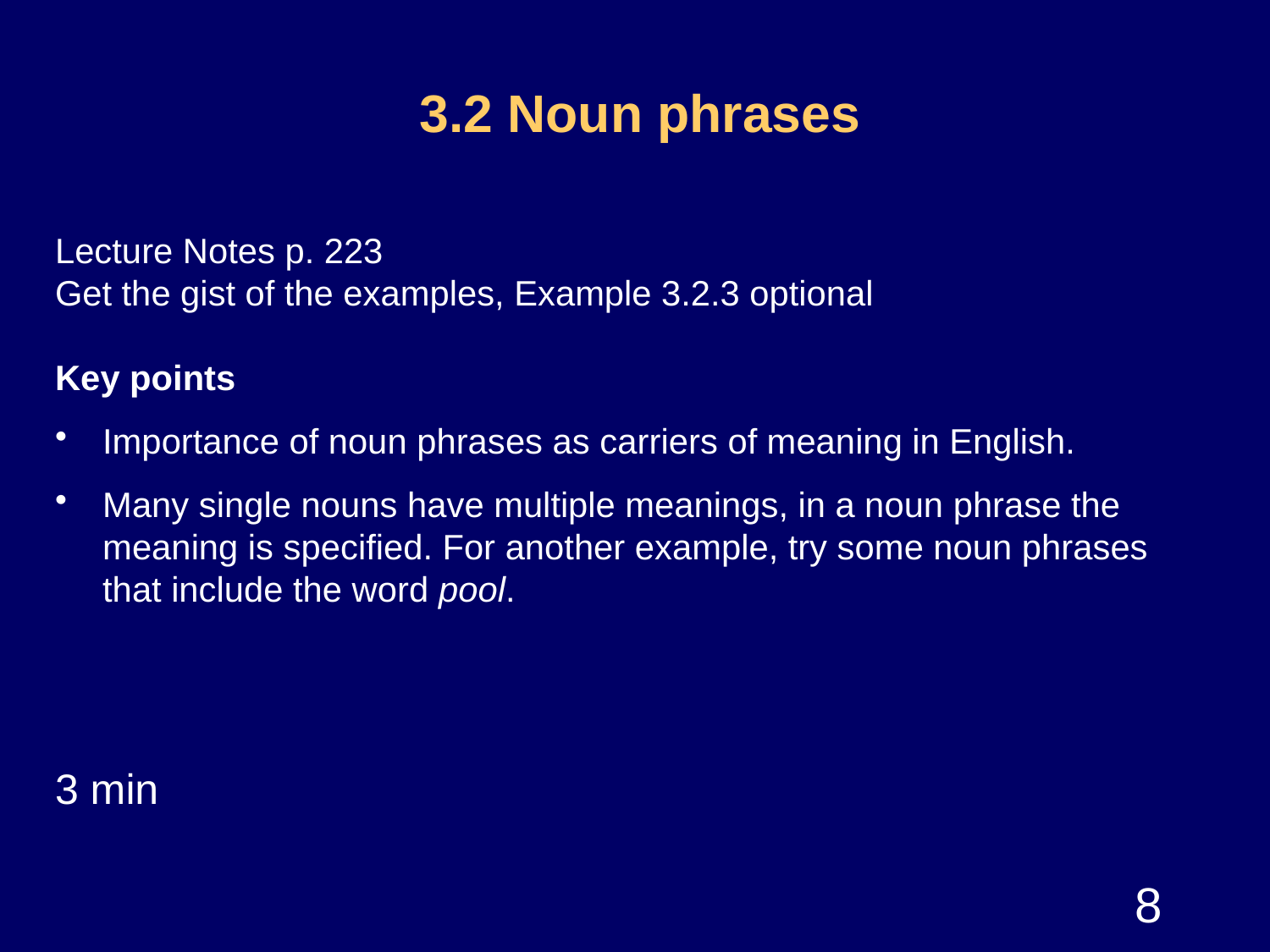

# 3.2 Noun phrases
Lecture Notes p. 223
Get the gist of the examples, Example 3.2.3 optional
Key points
Importance of noun phrases as carriers of meaning in English.
Many single nouns have multiple meanings, in a noun phrase the meaning is specified. For another example, try some noun phrases that include the word pool.

3 min

8